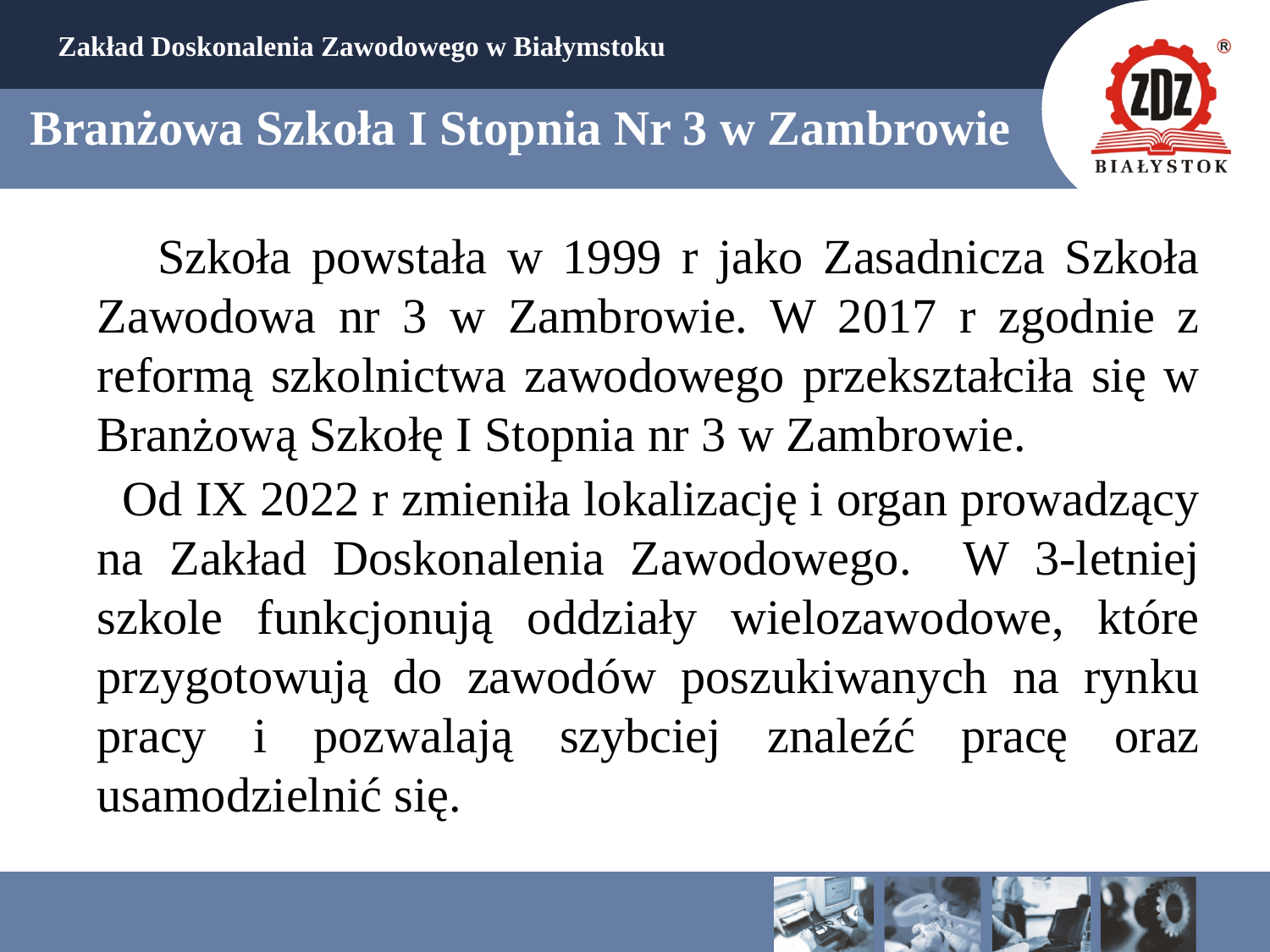

# Branżowa Szkoła I Stopnia Nr 3 w Zambrowie
   Szkoła powstała w 1999 r jako Zasadnicza Szkoła Zawodowa nr 3 w Zambrowie. W 2017 r zgodnie z reformą szkolnictwa zawodowego przekształciła się w Branżową Szkołę I Stopnia nr 3 w Zambrowie.
  Od IX 2022 r zmieniła lokalizację i organ prowadzący na Zakład Doskonalenia Zawodowego.  W 3-letniej szkole funkcjonują oddziały wielozawodowe, które przygotowują do zawodów poszukiwanych na rynku pracy i pozwalają szybciej znaleźć pracę oraz usamodzielnić się.